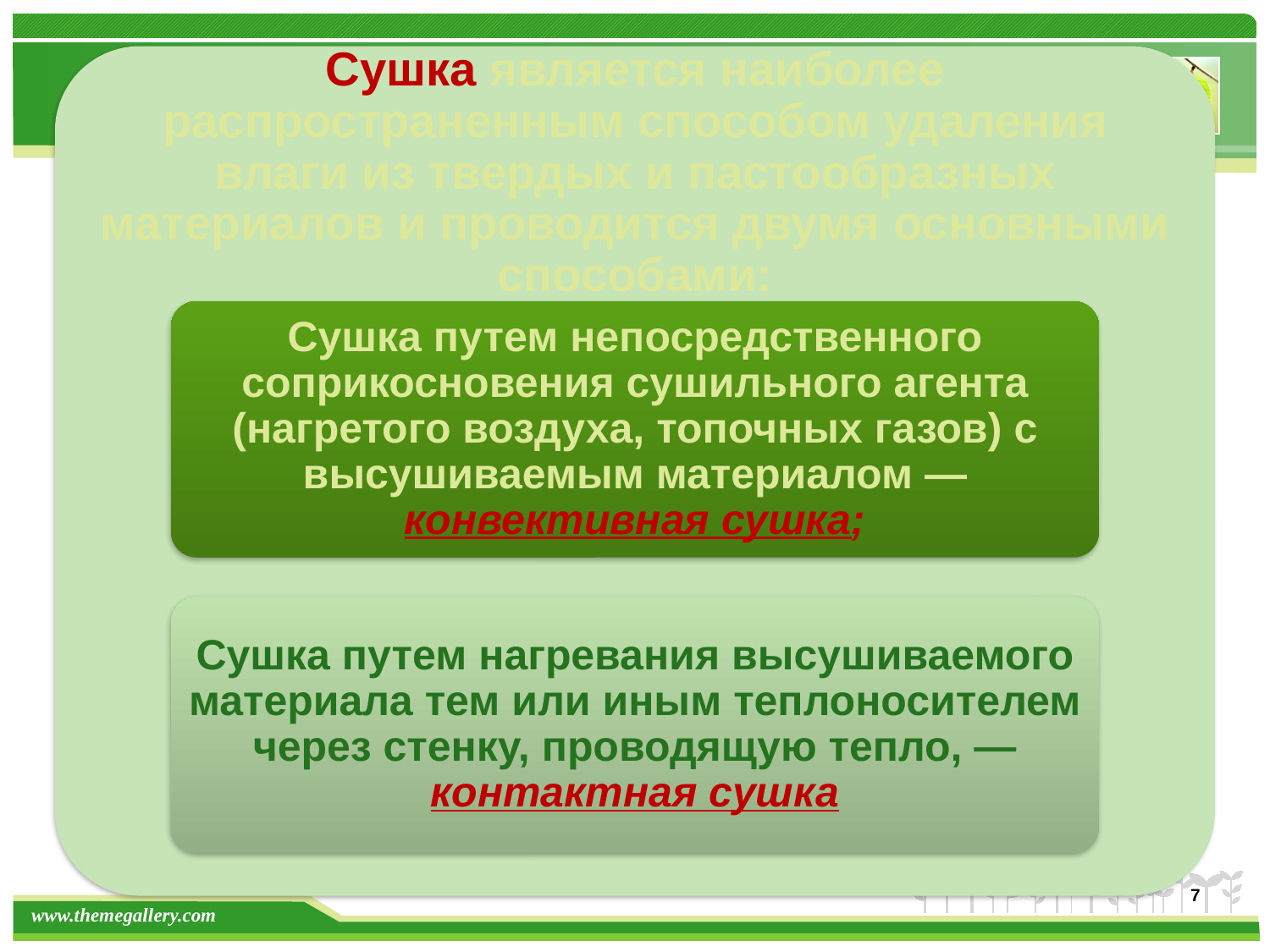

#
Сушка является наиболее распространенным способом удаления влаги из твердых и пастообразных материалов и проводится двумя основными способами:
Сушка путем непосредственного соприкосновения сушильного агента (нагретого воздуха, топочных газов) с высушиваемым материалом — конвективная сушка;
Сушка путем нагревания высушиваемого материала тем или иным теплоносителем через стенку, проводящую тепло, — контактная сушка

7